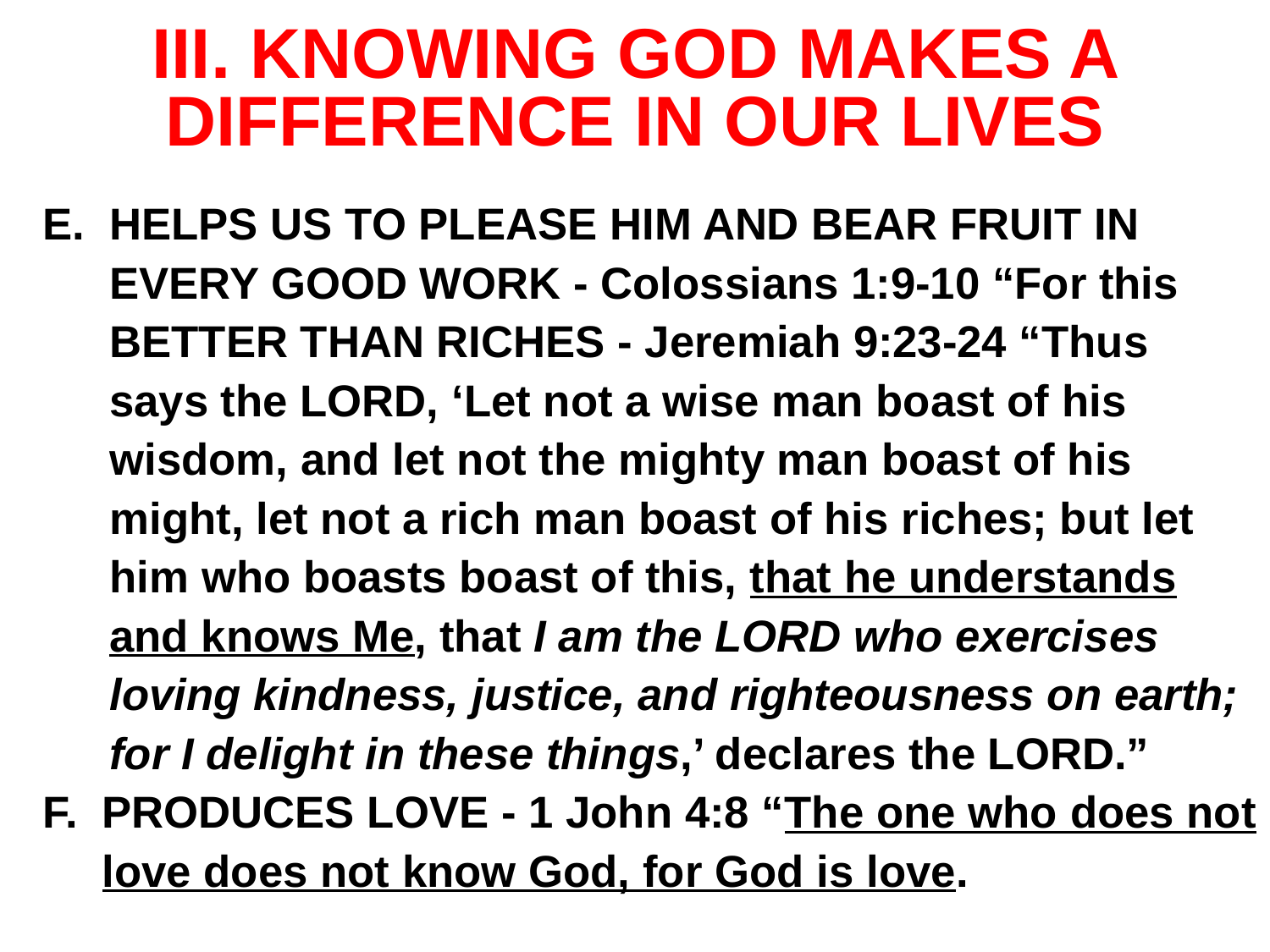

# III. KNOWING GOD MAKES A DIFFERENCE IN OUR LIVES
HELPS US TO PLEASE HIM AND BEAR FRUIT IN EVERY GOOD WORK - Colossians 1:9-10 “For this BETTER THAN RICHES - Jeremiah 9:23-24 “Thus says the LORD, ‘Let not a wise man boast of his wisdom, and let not the mighty man boast of his might, let not a rich man boast of his riches; but let him who boasts boast of this, that he understands and knows Me, that I am the LORD who exercises loving kindness, justice, and righteousness on earth; for I delight in these things,’ declares the LORD.”
PRODUCES LOVE - 1 John 4:8 “The one who does not love does not know God, for God is love.